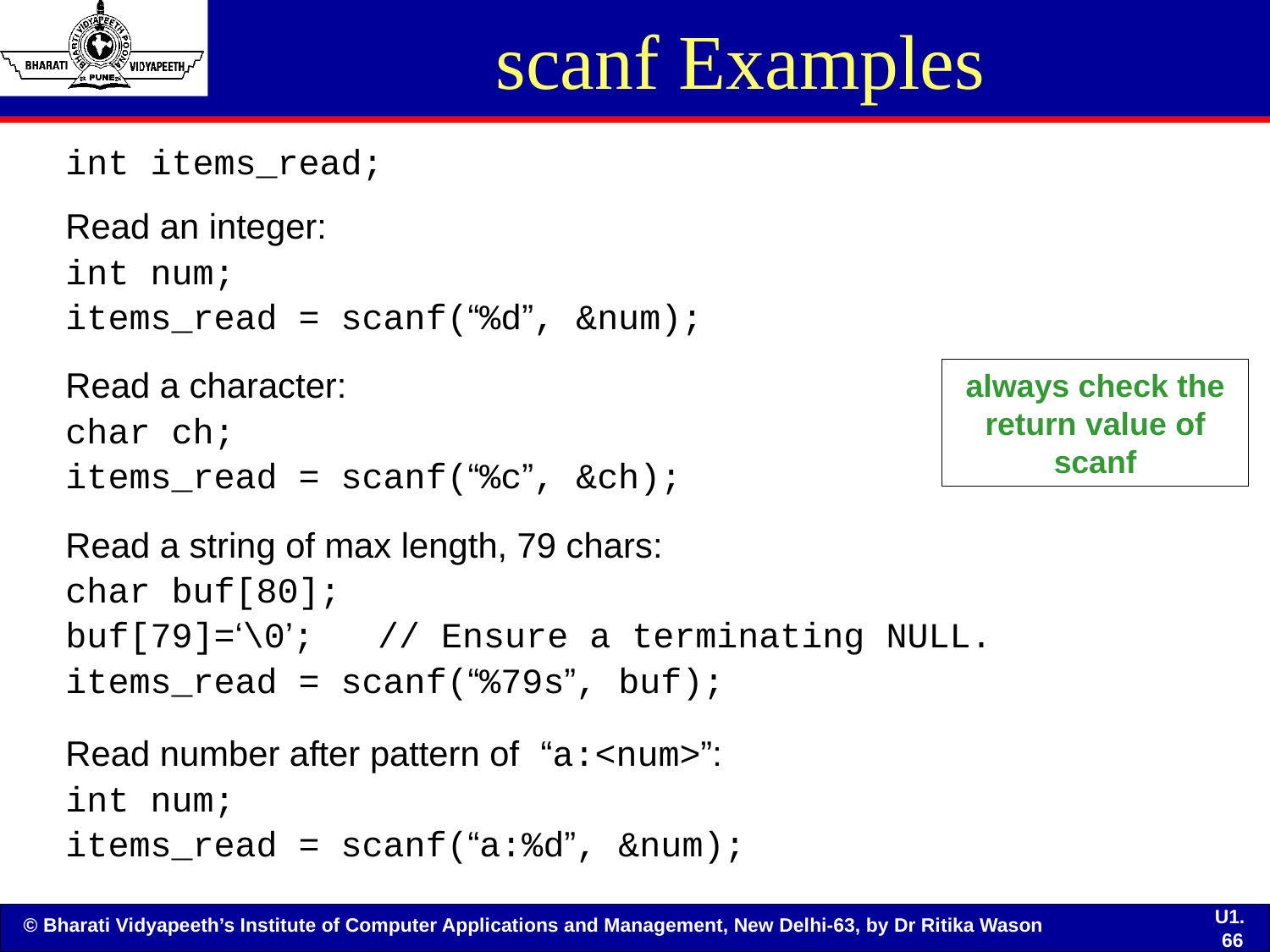

# scanf Examples
int items_read;

Read an integer:
int num;
items_read = scanf(“%d”, &num);

Read a character:
char ch;
items_read = scanf(“%c”, &ch);

Read a string of max length, 79 chars:
char buf[80];
buf[79]=‘\0’;   // Ensure a terminating NULL.
items_read = scanf(“%79s”, buf);

Read number after pattern of “a:<num>”:
int num;
items_read = scanf(“a:%d”, &num);

always check the return value of scanf